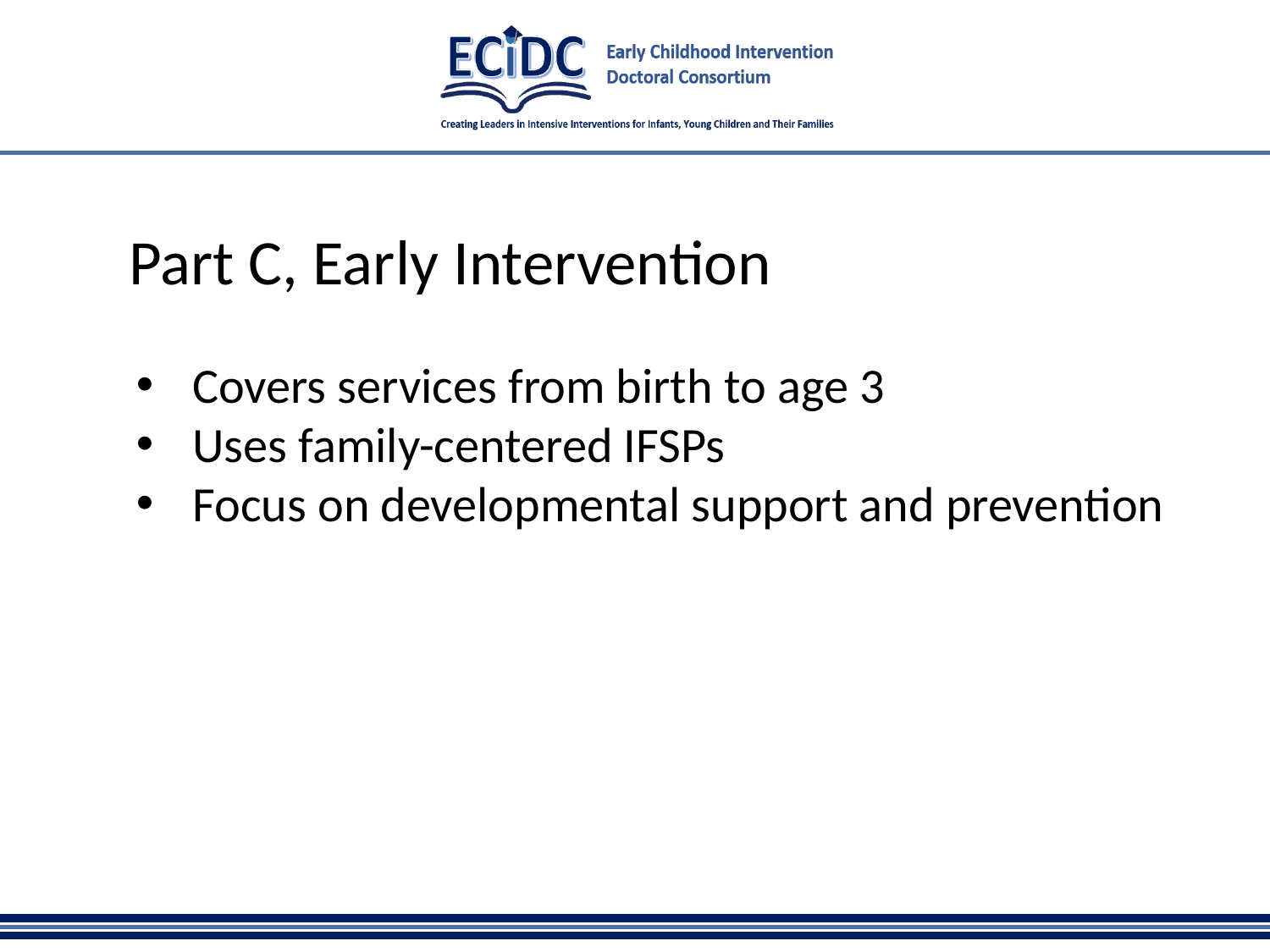

# Part C, Early Intervention
Covers services from birth to age 3
Uses family-centered IFSPs
Focus on developmental support and prevention